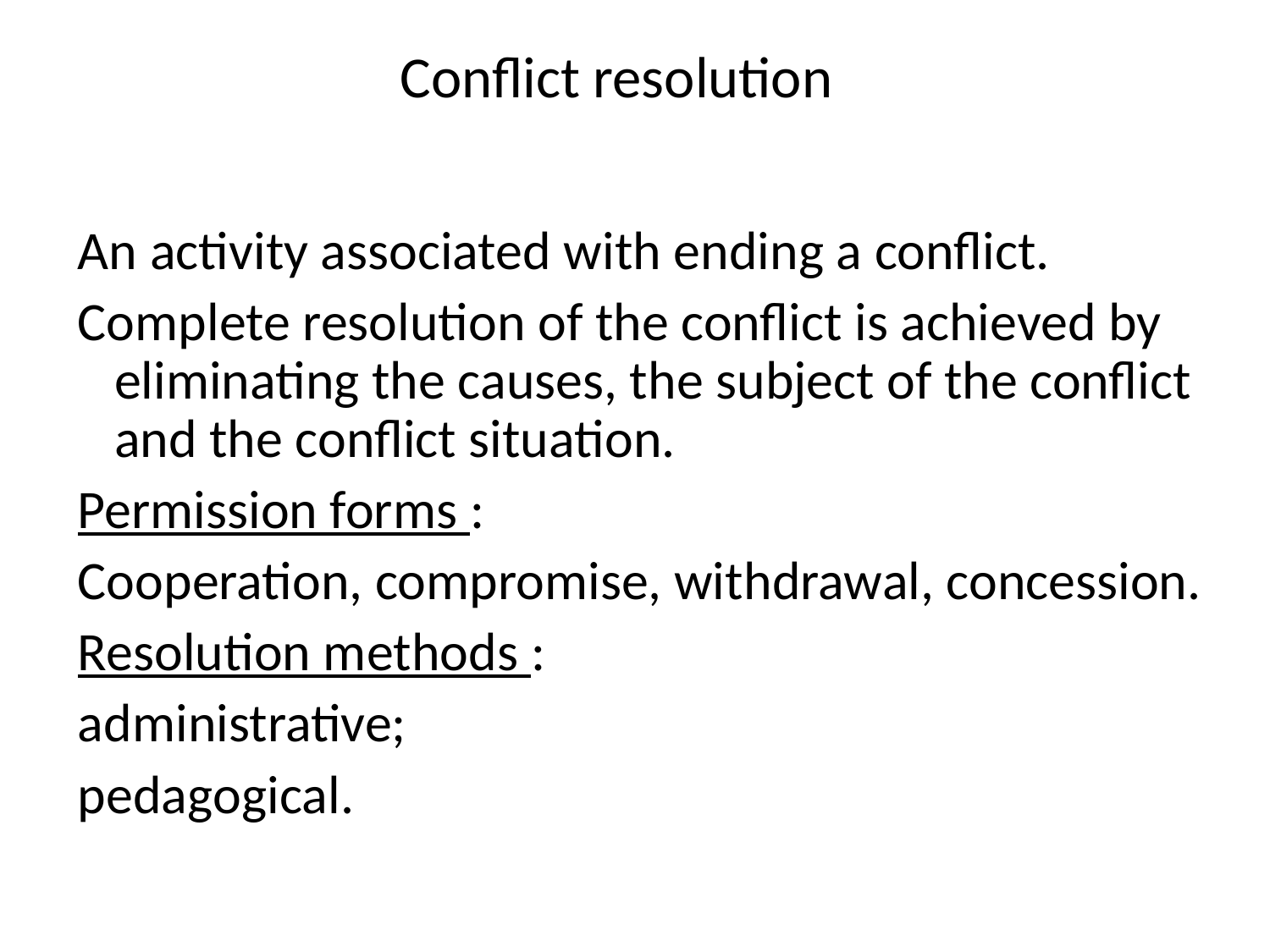

# Conflict resolution
An activity associated with ending a conflict.
Complete resolution of the conflict is achieved by eliminating the causes, the subject of the conflict and the conflict situation.
Permission forms :
Cooperation, compromise, withdrawal, concession.
Resolution methods :
administrative;
pedagogical.